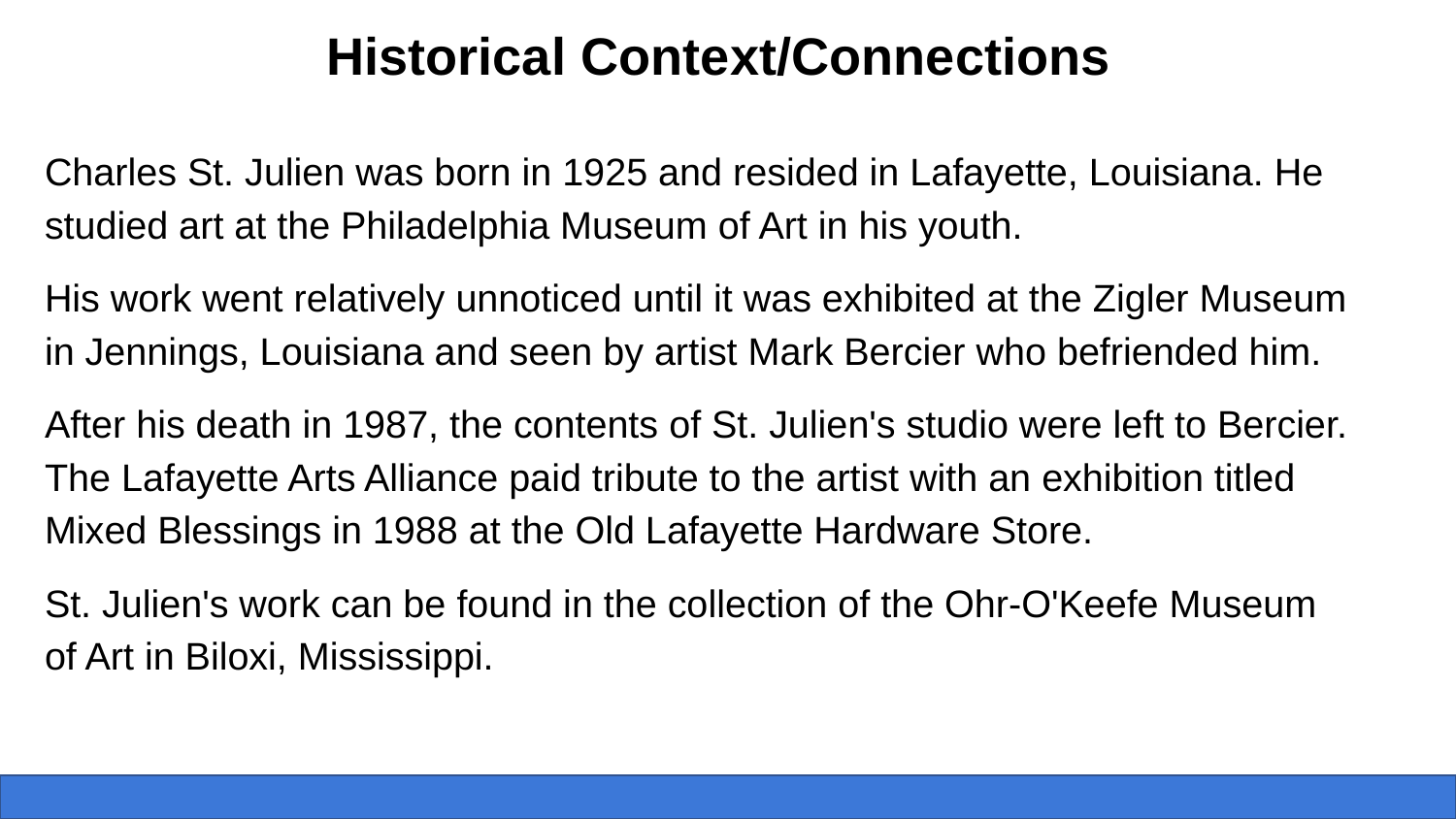

Historical Context/Connections
Charles St. Julien was born in 1925 and resided in Lafayette, Louisiana. He studied art at the Philadelphia Museum of Art in his youth.
His work went relatively unnoticed until it was exhibited at the Zigler Museum in Jennings, Louisiana and seen by artist Mark Bercier who befriended him.
After his death in 1987, the contents of St. Julien's studio were left to Bercier. The Lafayette Arts Alliance paid tribute to the artist with an exhibition titled Mixed Blessings in 1988 at the Old Lafayette Hardware Store.
St. Julien's work can be found in the collection of the Ohr-O'Keefe Museum of Art in Biloxi, Mississippi.